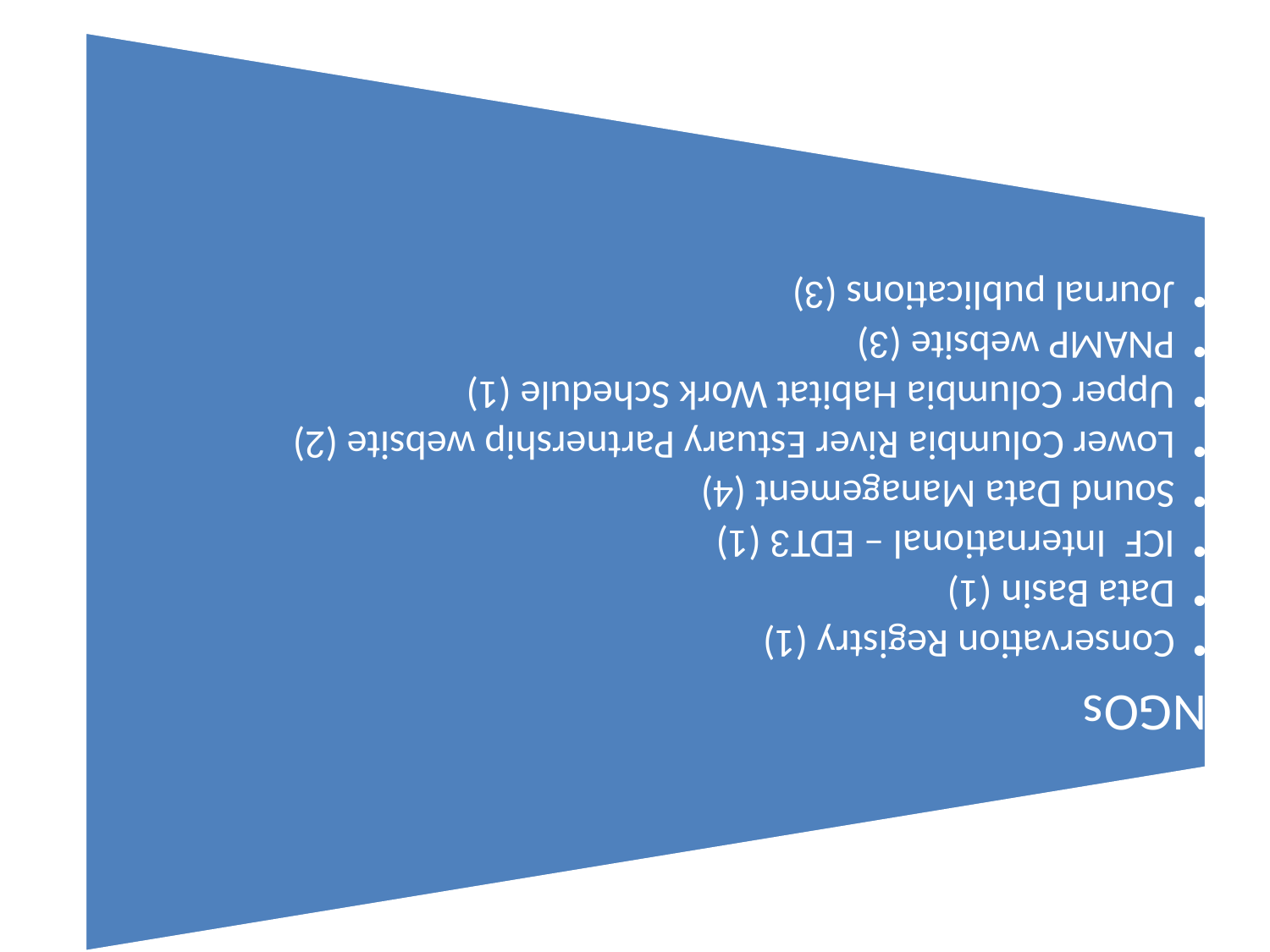

NGOs
Conservation Registry (1)
Data Basin (1)
ICF  International – EDT3 (1)
Sound Data Management (4)
Lower Columbia River Estuary Partnership website (2)
Upper Columbia Habitat Work Schedule (1)
PNAMP website (3)
Journal publications (3)